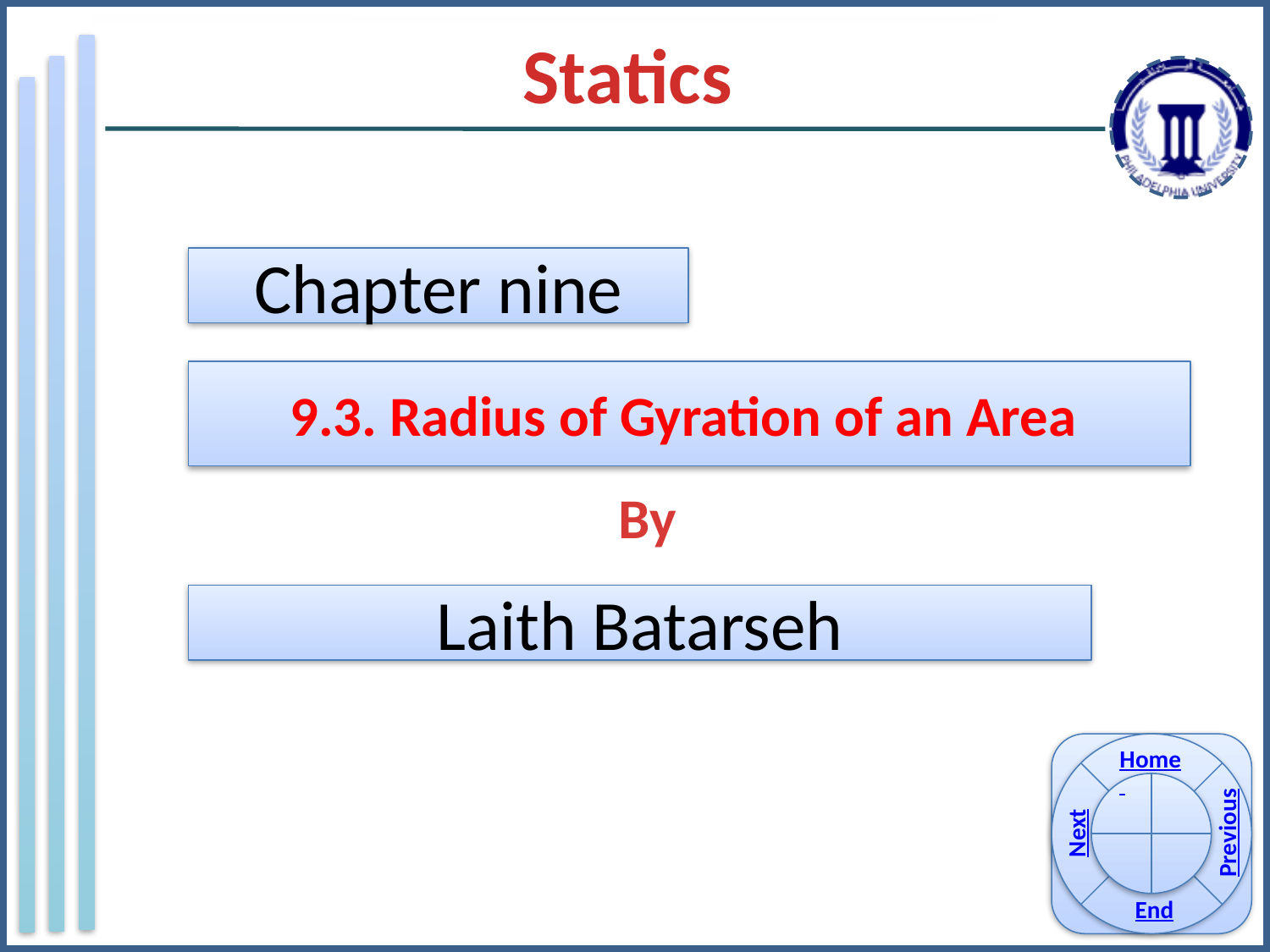

Statics

Chapter nine
9.3. Radius of Gyration of an Area
By
Laith Batarseh

Home

Previous
Next
End